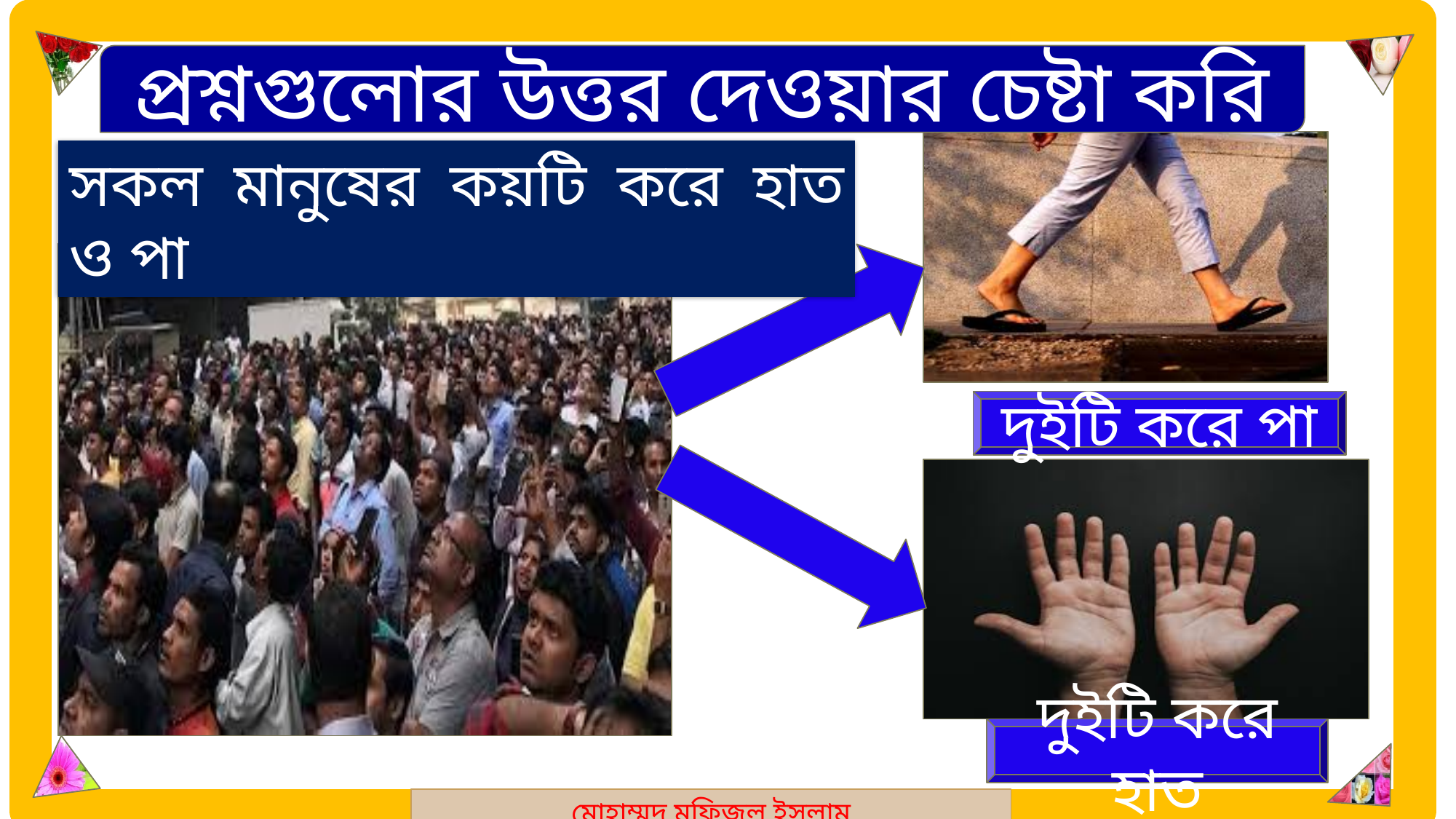

মোহাম্মদ মফিজুল ইসলাম

প্রশ্নগুলোর উত্তর দেওয়ার চেষ্টা করি

সকল মানুষের কয়টি করে হাত ও পা

দুইটি করে পা

দুইটি করে হাত